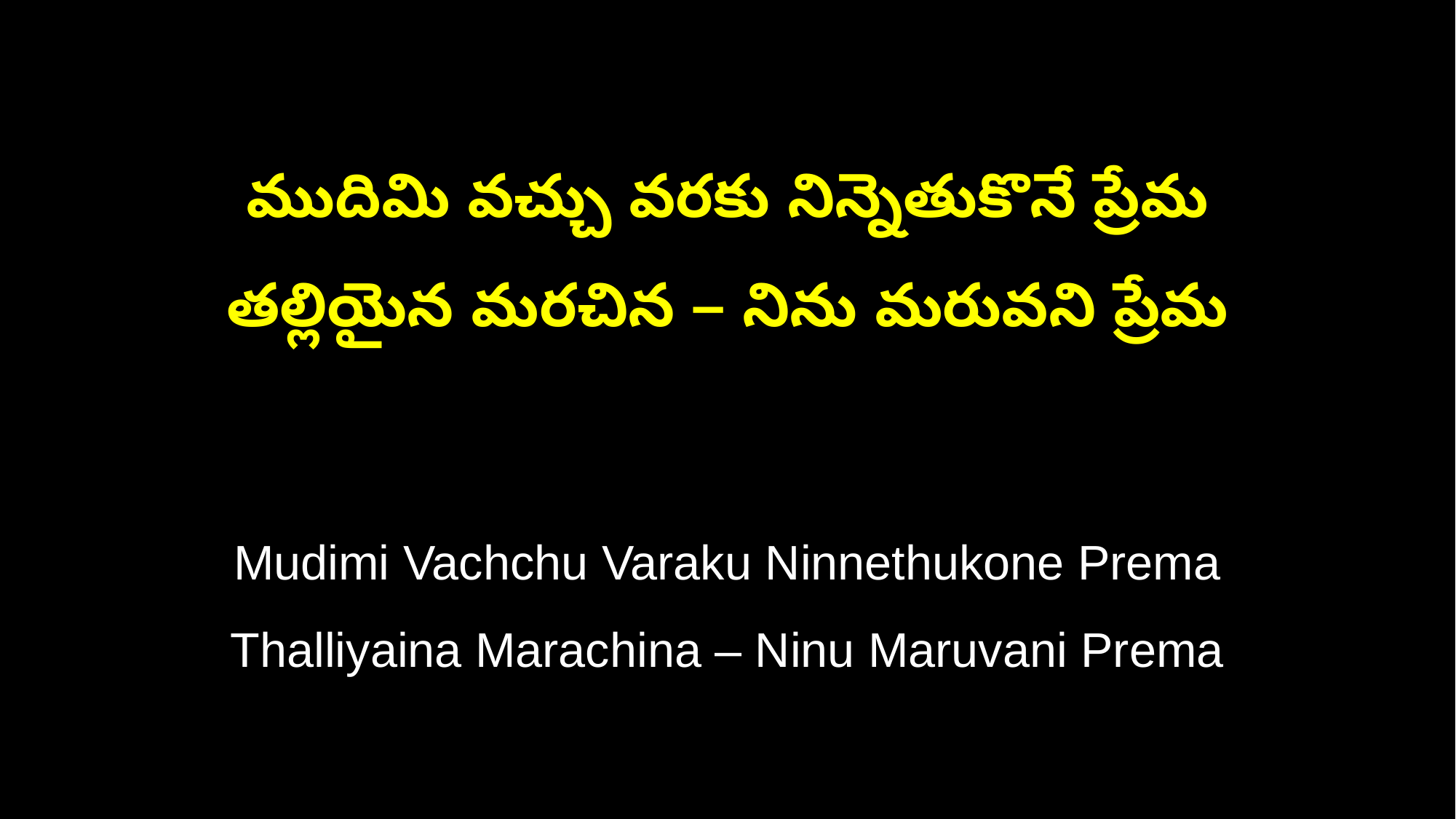

ముదిమి వచ్చు వరకు నిన్నెతుకొనే ప్రేమ
తల్లియైన మరచిన – నిను మరువని ప్రేమ
Mudimi Vachchu Varaku Ninnethukone Prema
Thalliyaina Marachina – Ninu Maruvani Prema